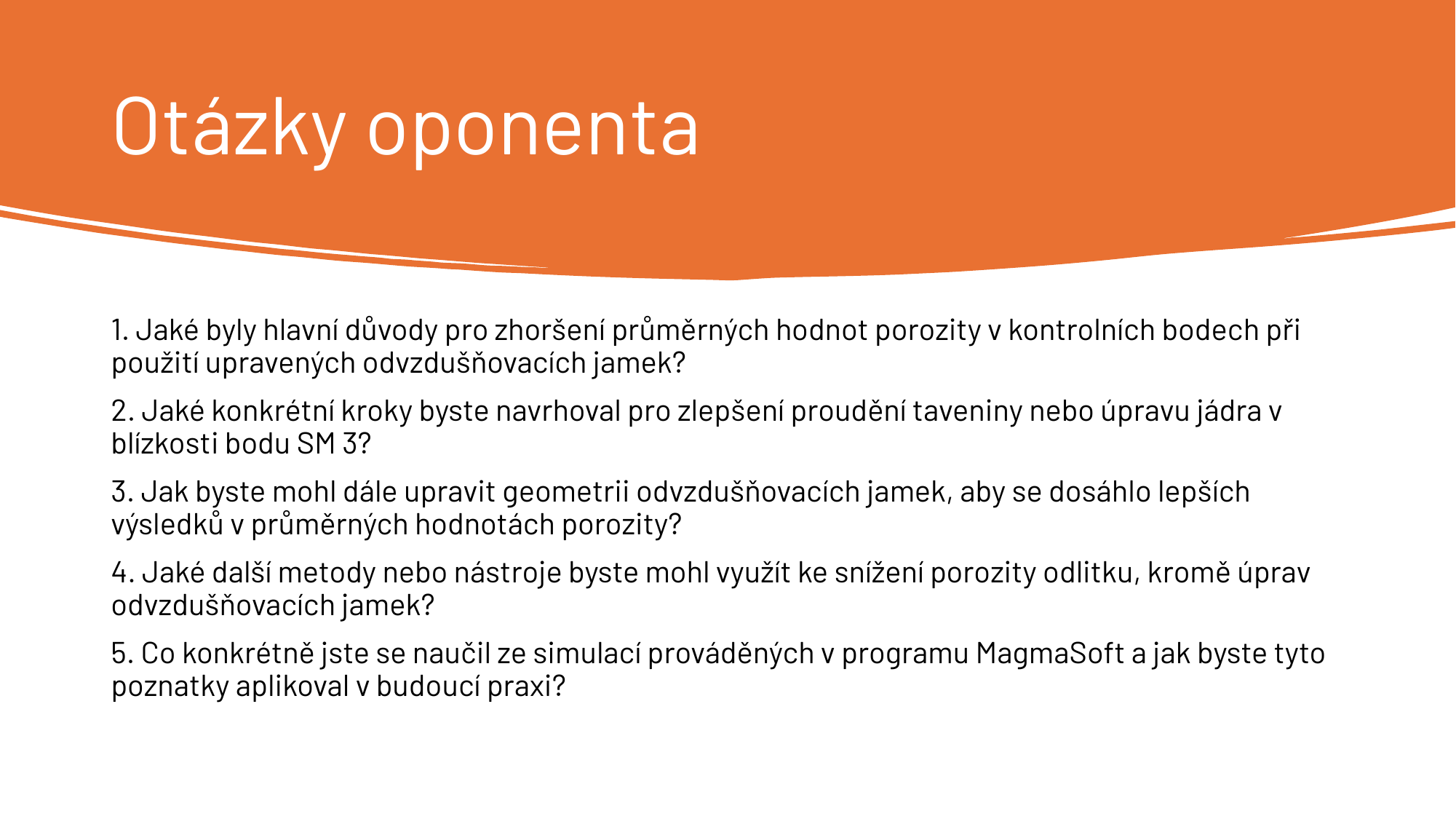

# Otázky oponenta
1. Jaké byly hlavní důvody pro zhoršení průměrných hodnot porozity v kontrolních bodech při použití upravených odvzdušňovacích jamek?
2. Jaké konkrétní kroky byste navrhoval pro zlepšení proudění taveniny nebo úpravu jádra v blízkosti bodu SM 3?
3. Jak byste mohl dále upravit geometrii odvzdušňovacích jamek, aby se dosáhlo lepších výsledků v průměrných hodnotách porozity?
4. Jaké další metody nebo nástroje byste mohl využít ke snížení porozity odlitku, kromě úprav odvzdušňovacích jamek?
5. Co konkrétně jste se naučil ze simulací prováděných v programu MagmaSoft a jak byste tyto poznatky aplikoval v budoucí praxi?